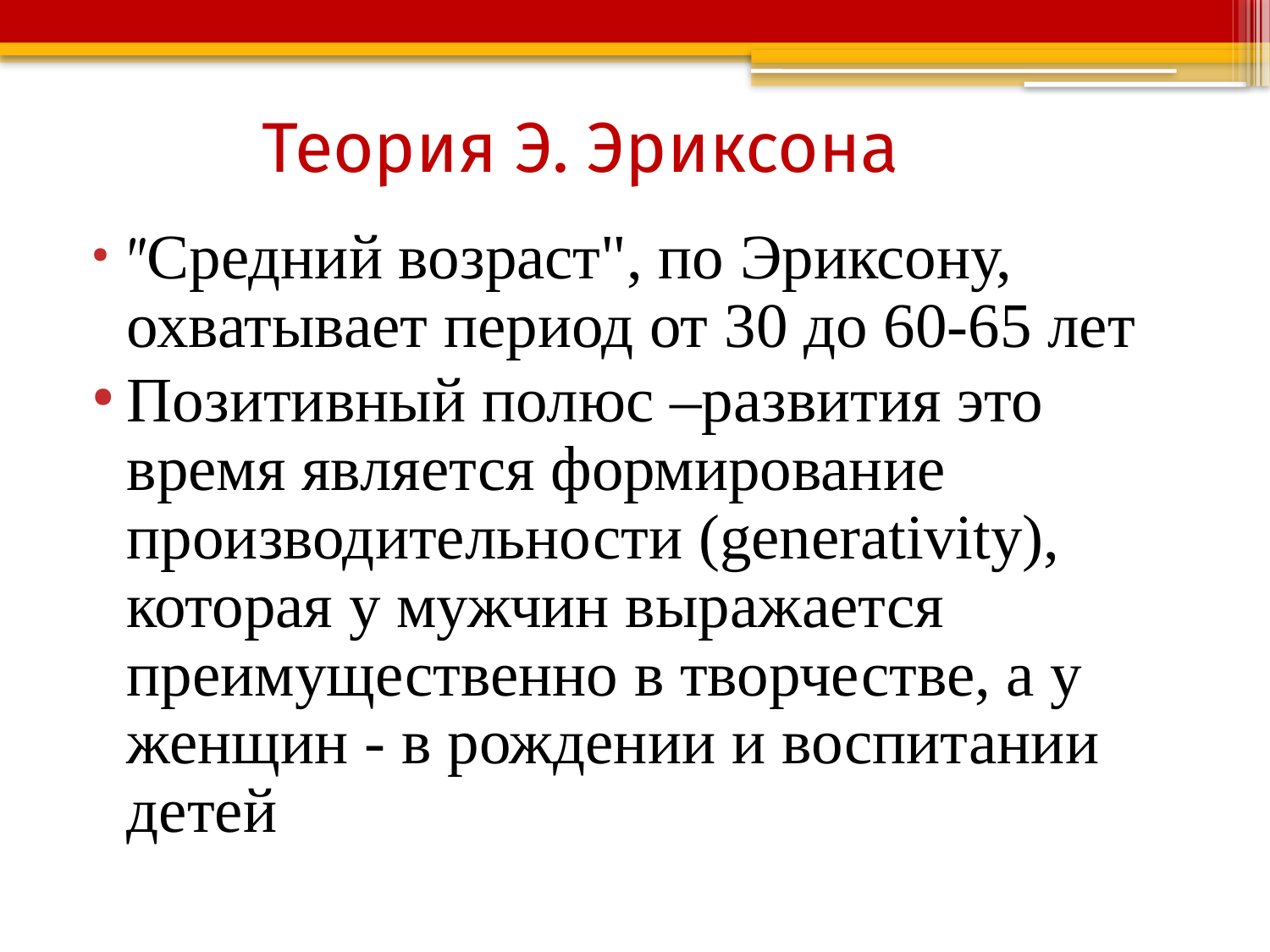

# Теория Э. Эриксона
"Средний возраст", по Эриксону, охватывает период от 30 до 60-65 лет
Позитивный полюс –развития это время является формирование производительности (generativity), которая у мужчин выражается преимущественно в творчестве, а у женщин - в рождении и воспитании детей